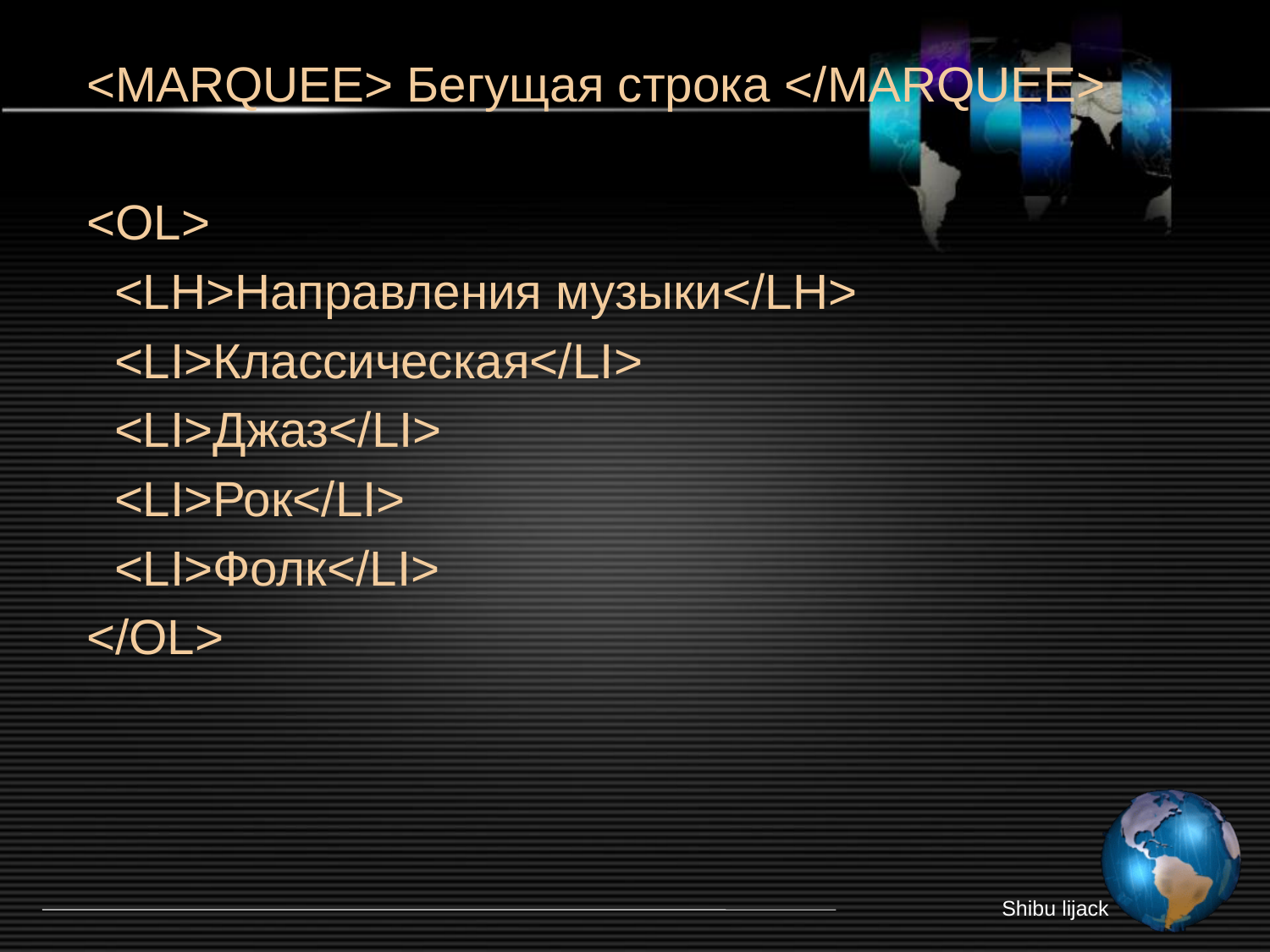

<MARQUEE> Бегущая строка </MARQUEE>

<OL>
  <LH>Направления музыки</LH>
  <LI>Классическая</LI>
  <LI>Джаз</LI>
  <LI>Рок</LI>
  <LI>Фолк</LI>
</OL>

Shibu lijack